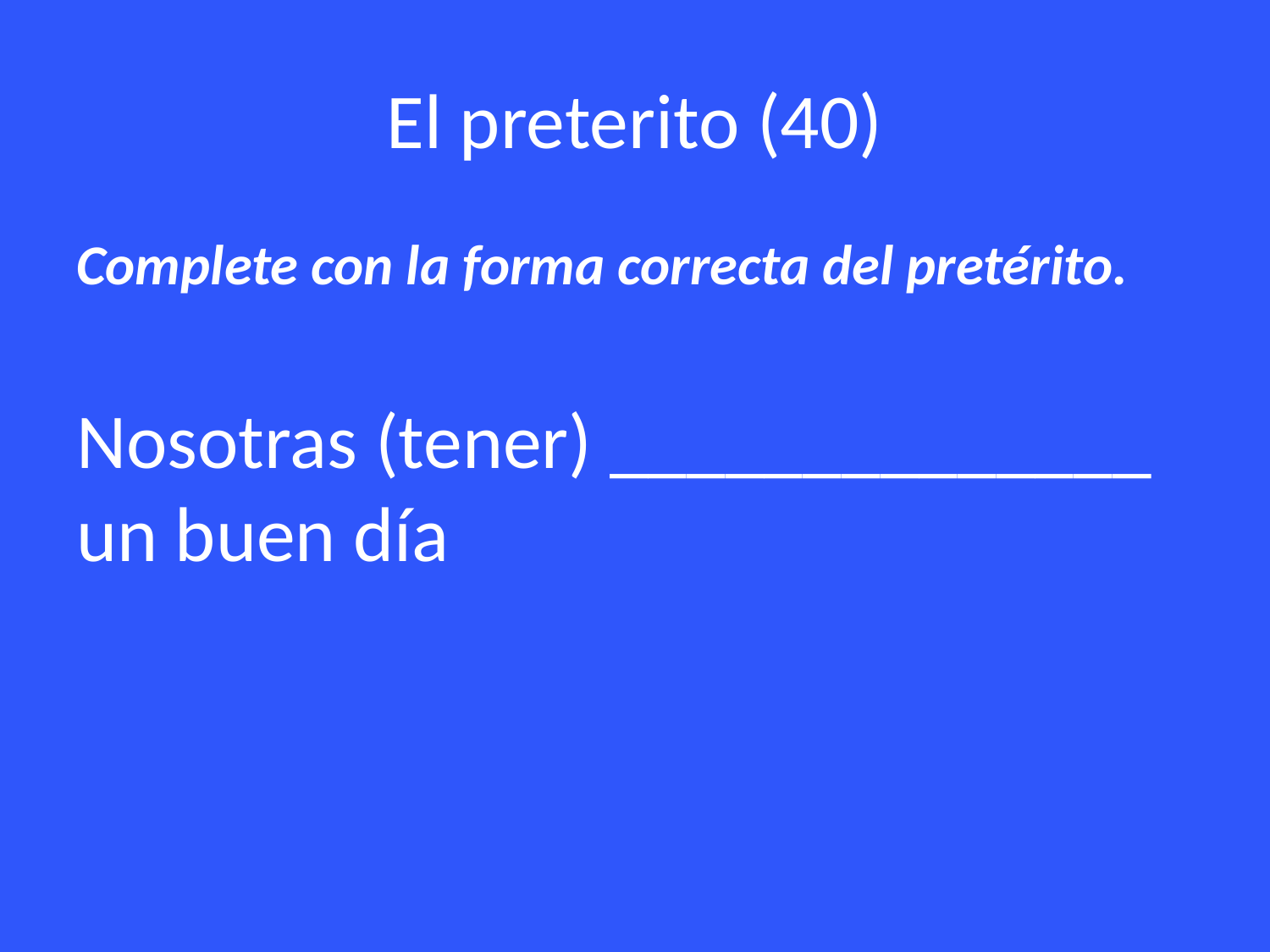

# El preterito (40)
Complete con la forma correcta del pretérito.

Nosotras (tener) ______________ un buen día